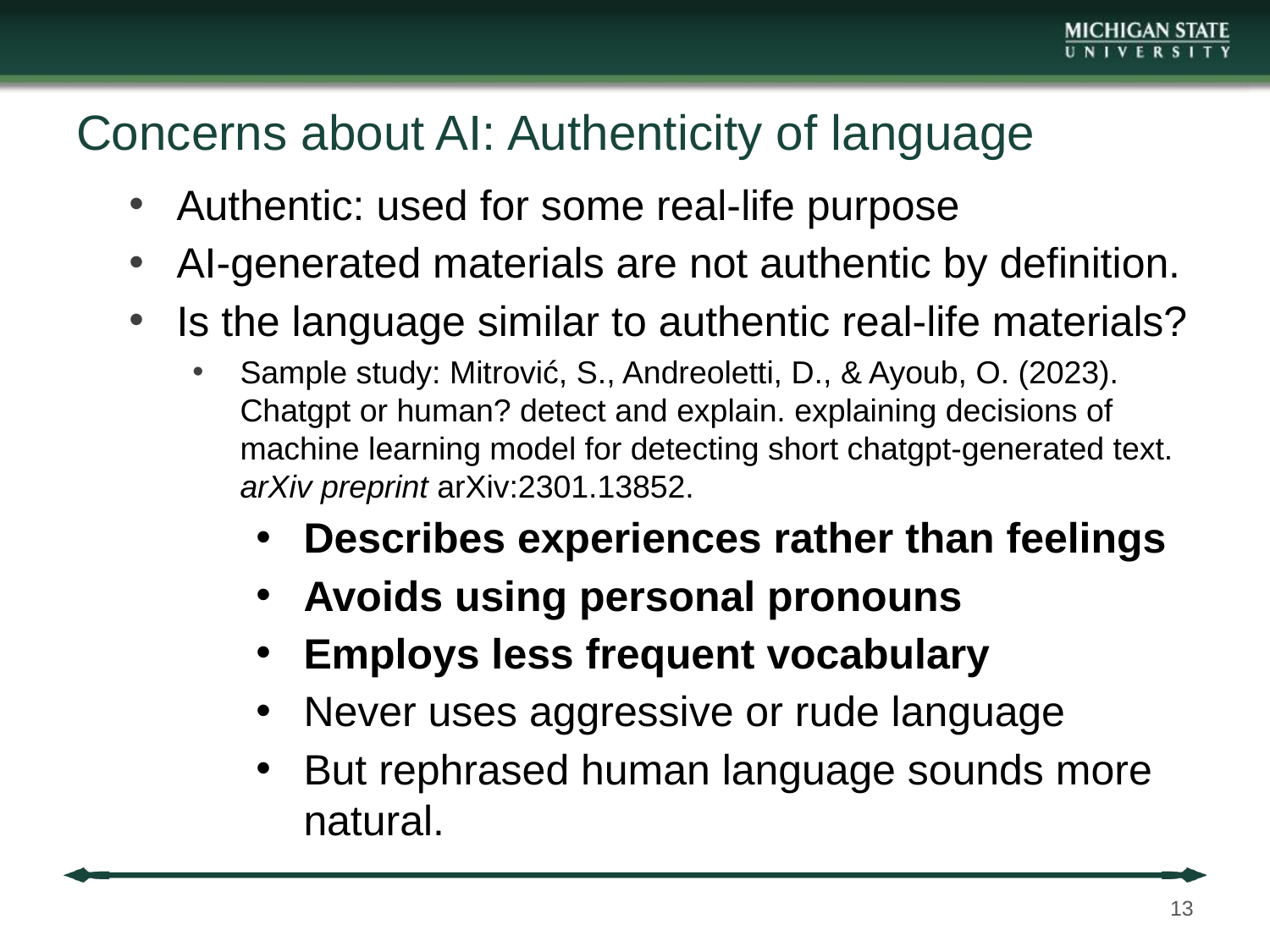

# Concerns about AI: Authenticity of language
Authentic: used for some real-life purpose
AI-generated materials are not authentic by definition.
Is the language similar to authentic real-life materials?
Sample study: Mitrović, S., Andreoletti, D., & Ayoub, O. (2023). Chatgpt or human? detect and explain. explaining decisions of machine learning model for detecting short chatgpt-generated text. arXiv preprint arXiv:2301.13852.
Describes experiences rather than feelings
Avoids using personal pronouns
Employs less frequent vocabulary
Never uses aggressive or rude language
But rephrased human language sounds more natural.
13